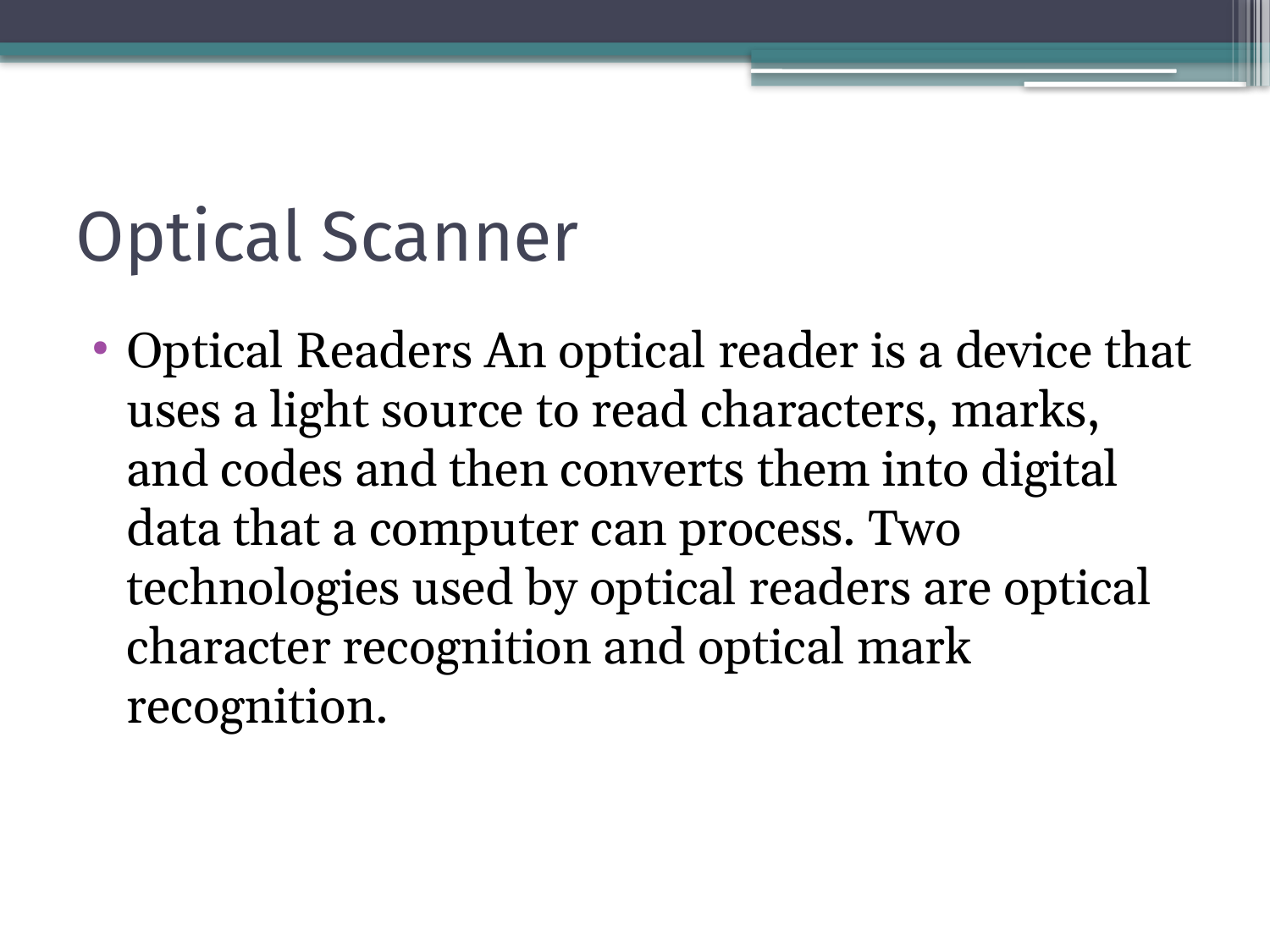

# Optical Scanner
Optical Readers An optical reader is a device that uses a light source to read characters, marks, and codes and then converts them into digital data that a computer can process. Two technologies used by optical readers are optical character recognition and optical mark recognition.